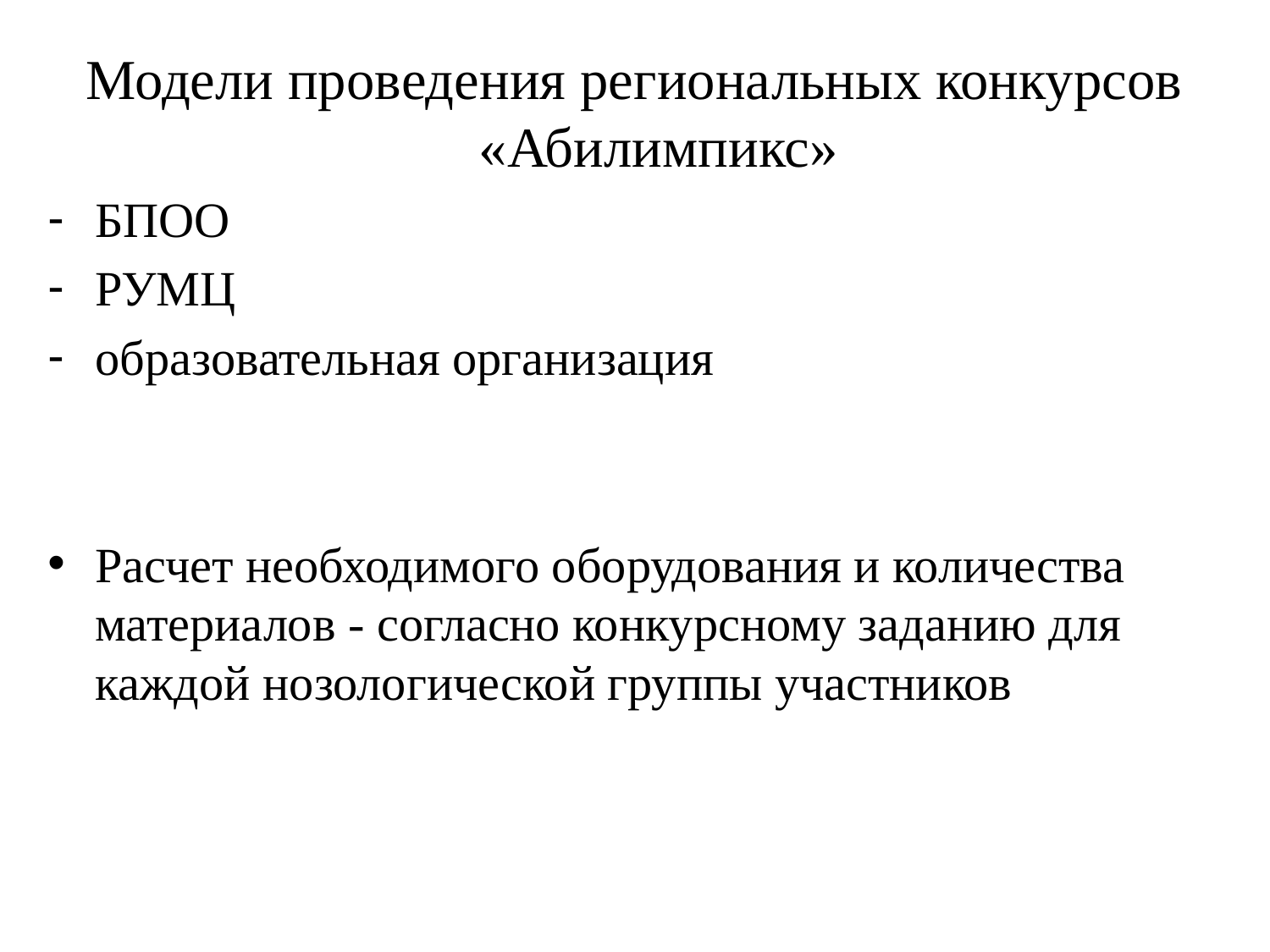

Модели проведения региональных конкурсов «Абилимпикс»
БПОО
РУМЦ
образовательная организация

Расчет необходимого оборудования и количества материалов - согласно конкурсному заданию для каждой нозологической группы участников